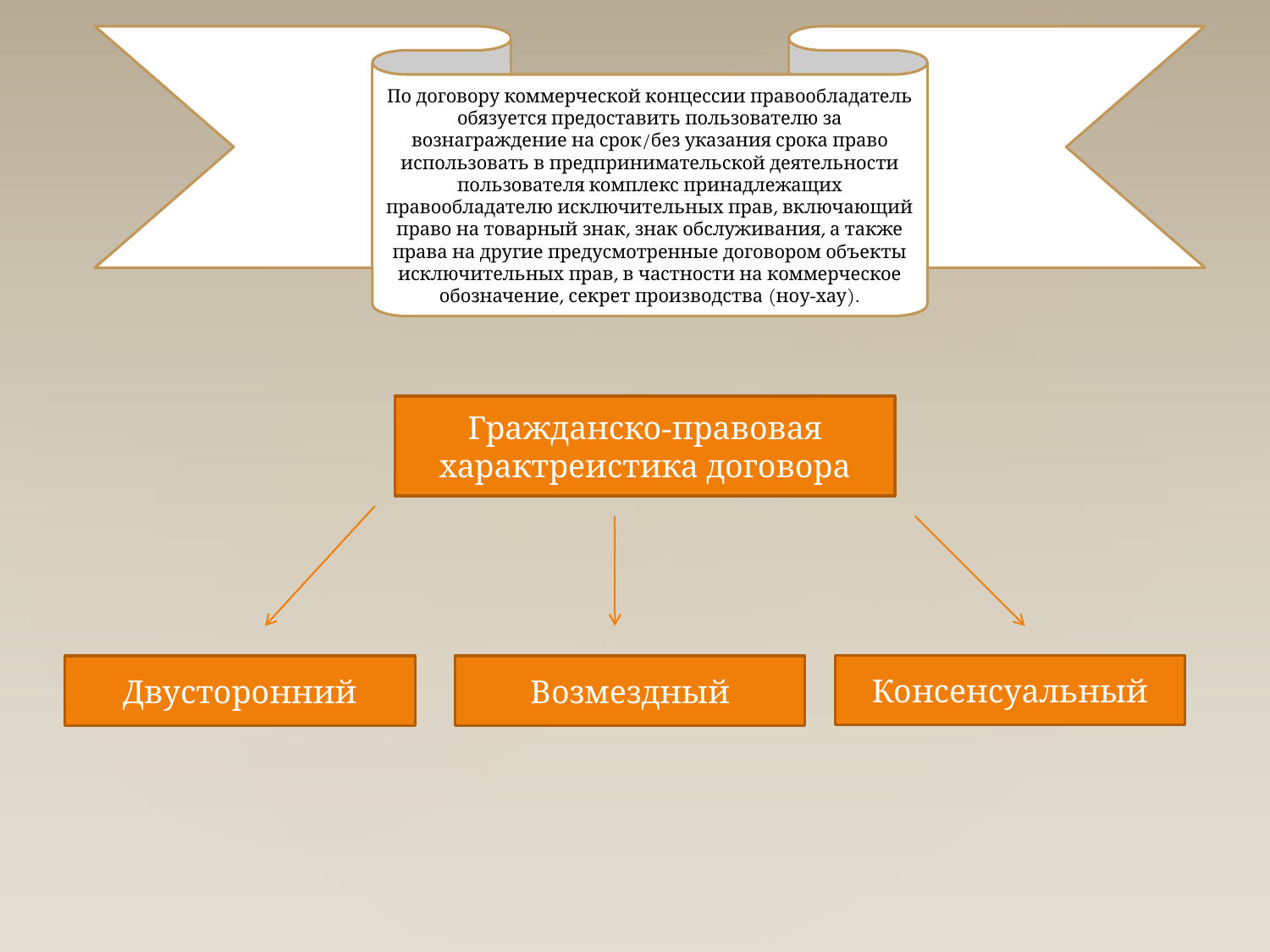

По договору коммерческой концессии правообладатель обязуется предоставить пользователю за вознаграждение на срок/без указания срока право использовать в предпринимательской деятельности пользователя комплекс принадлежащих правообладателю исключительных прав, включающий право на товарный знак, знак обслуживания, а также права на другие предусмотренные договором объекты исключительных прав, в частности на коммерческое обозначение, секрет производства (ноу-хау).
Гражданско-правовая характреистика договора
Консенсуальный
Двусторонний
Возмездный